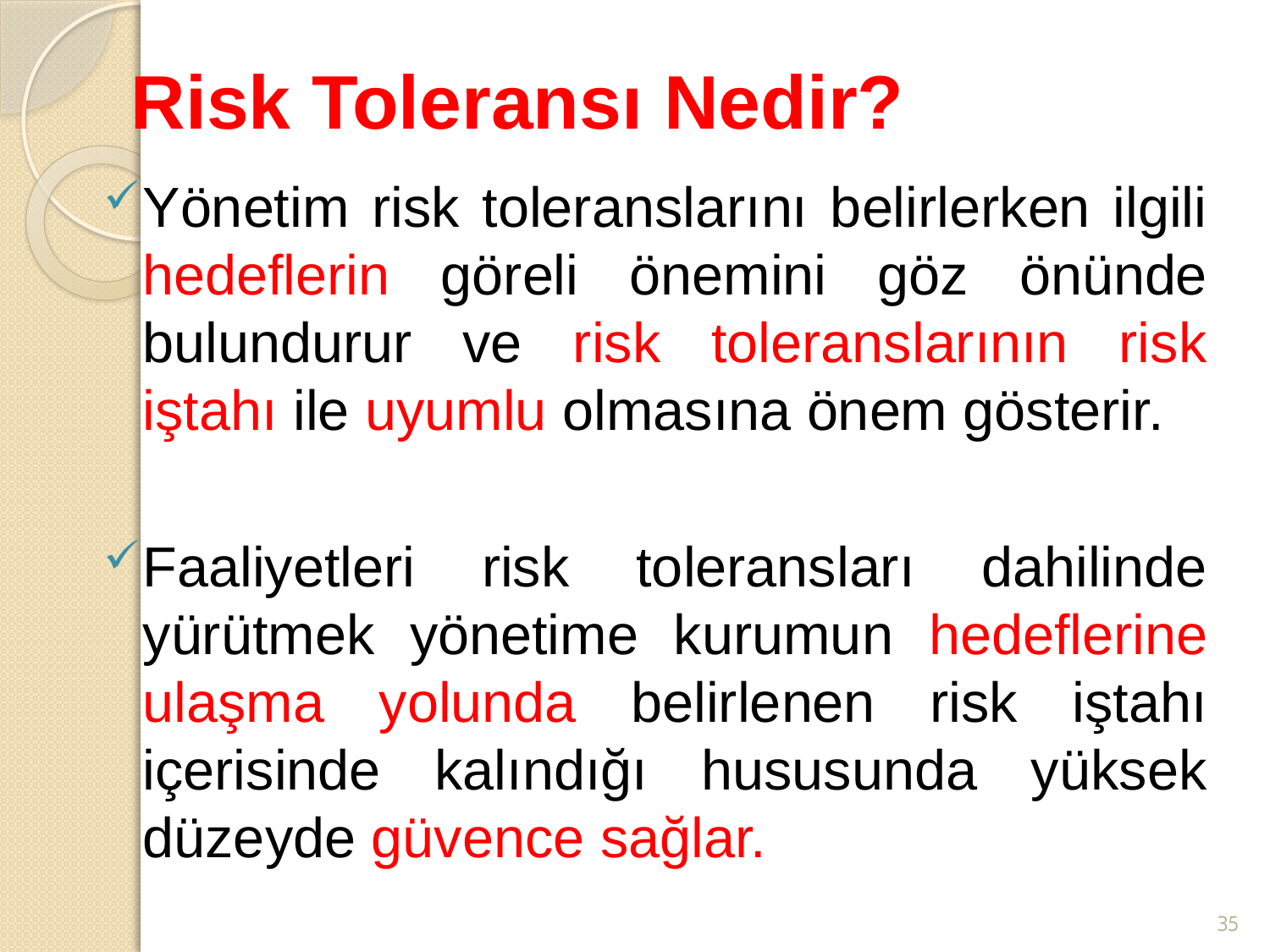

# Risk Toleransı Nedir?
Yönetim risk toleranslarını belirlerken ilgili hedeflerin göreli önemini göz önünde bulundurur ve risk toleranslarının risk iştahı ile uyumlu olmasına önem gösterir.

Faaliyetleri risk toleransları dahilinde yürütmek yönetime kurumun hedeflerine ulaşma yolunda belirlenen risk iştahı içerisinde kalındığı hususunda yüksek düzeyde güvence sağlar.
35